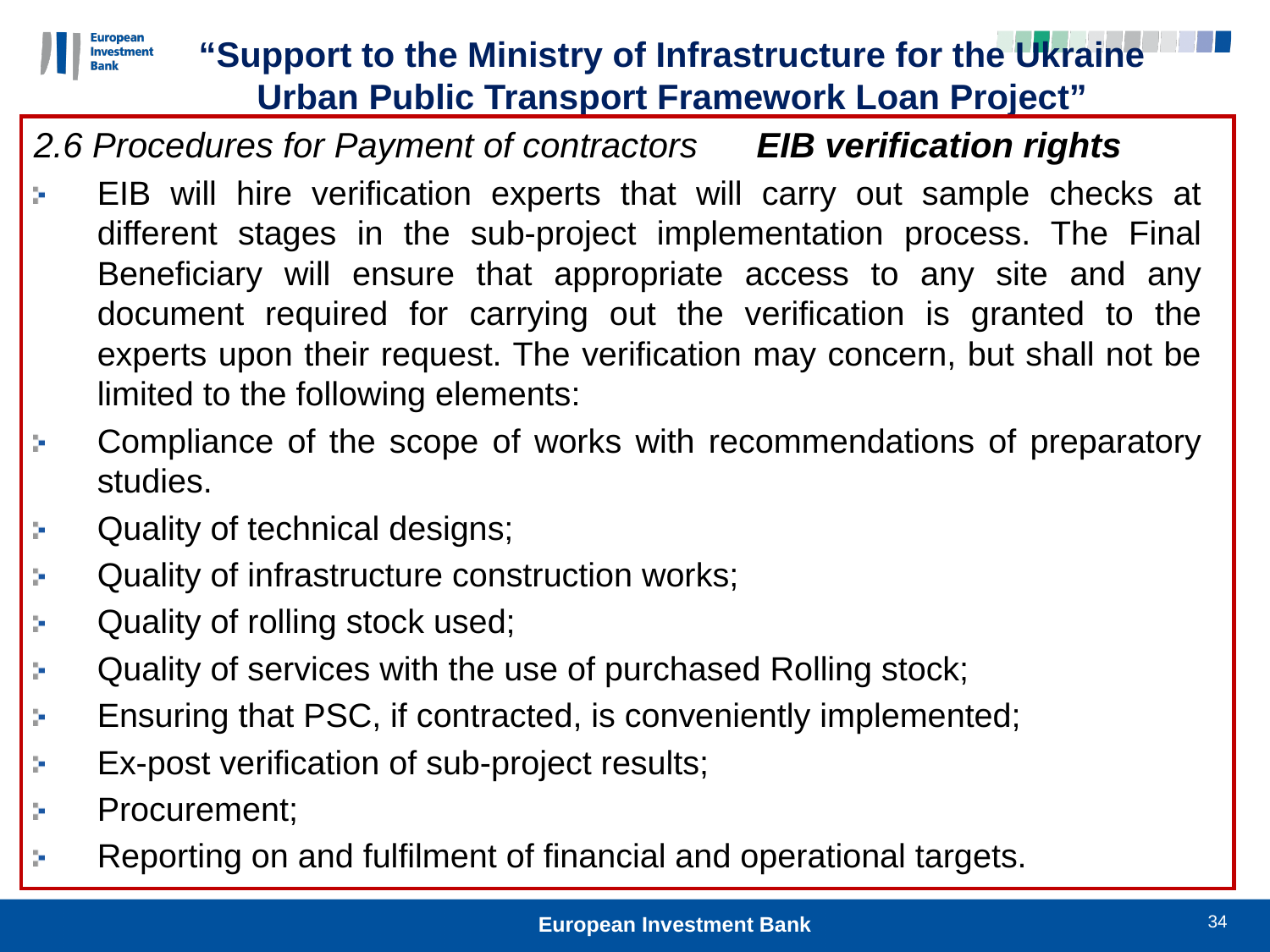

“Support to the Ministry of Infrastructure for the Ukraine Urban Public Transport Framework Loan Project”

2.6 Procedures for Payment of contractors      EIB verification rights
EIB will hire verification experts that will carry out sample checks at different stages in the sub-project implementation process. The Final Beneficiary will ensure that appropriate access to any site and any document required for carrying out the verification is granted to the experts upon their request. The verification may concern, but shall not be limited to the following elements:
Compliance of the scope of works with recommendations of preparatory studies.
Quality of technical designs;
Quality of infrastructure construction works;
Quality of rolling stock used;
Quality of services with the use of purchased Rolling stock;
Ensuring that PSC, if contracted, is conveniently implemented;
Ex-post verification of sub-project results;
Procurement;
Reporting on and fulfilment of financial and operational targets.

34
European Investment Bank